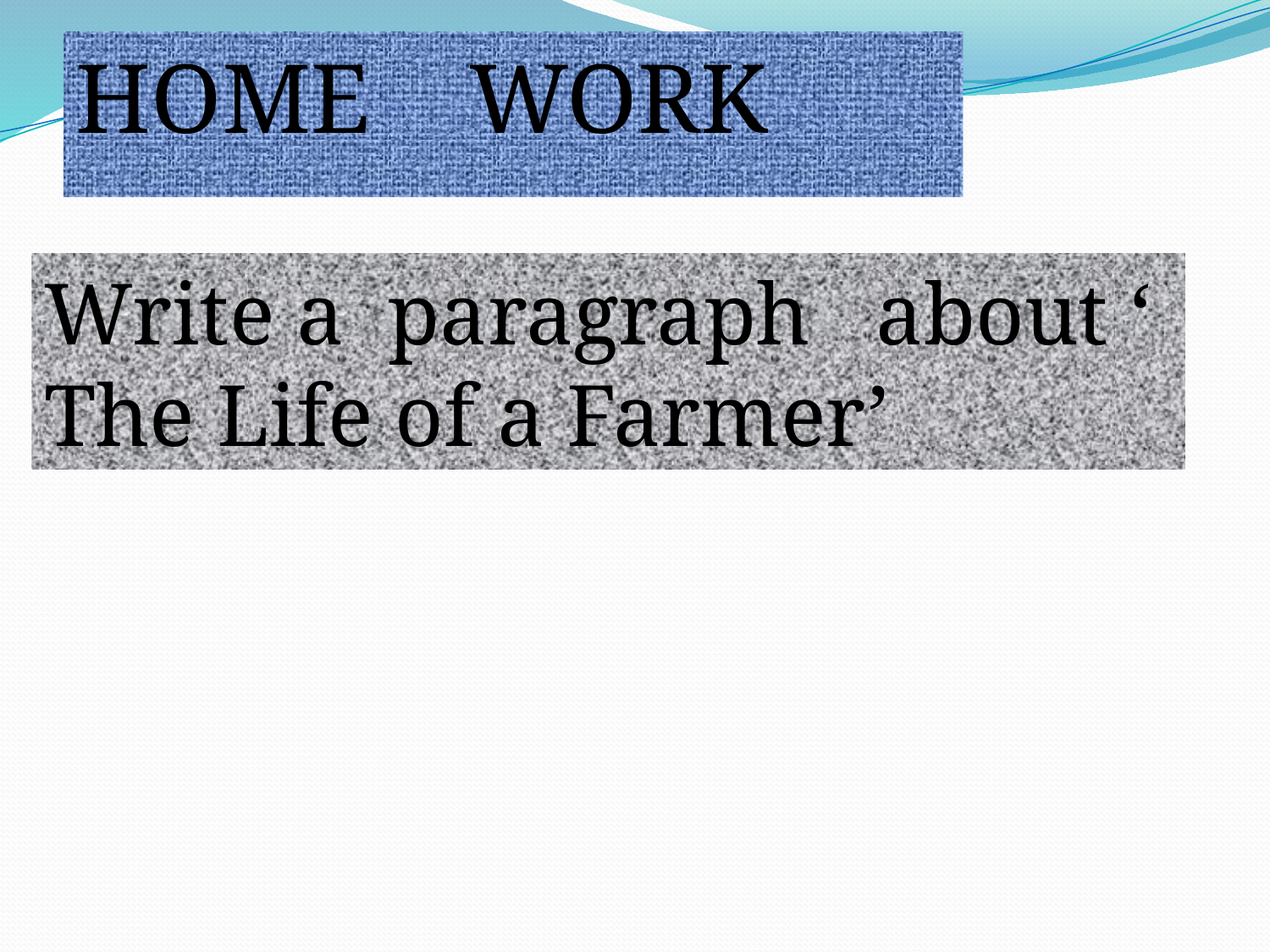

HOME    WORK

Write a  paragraph   about ‘ The Life of a Farmer’